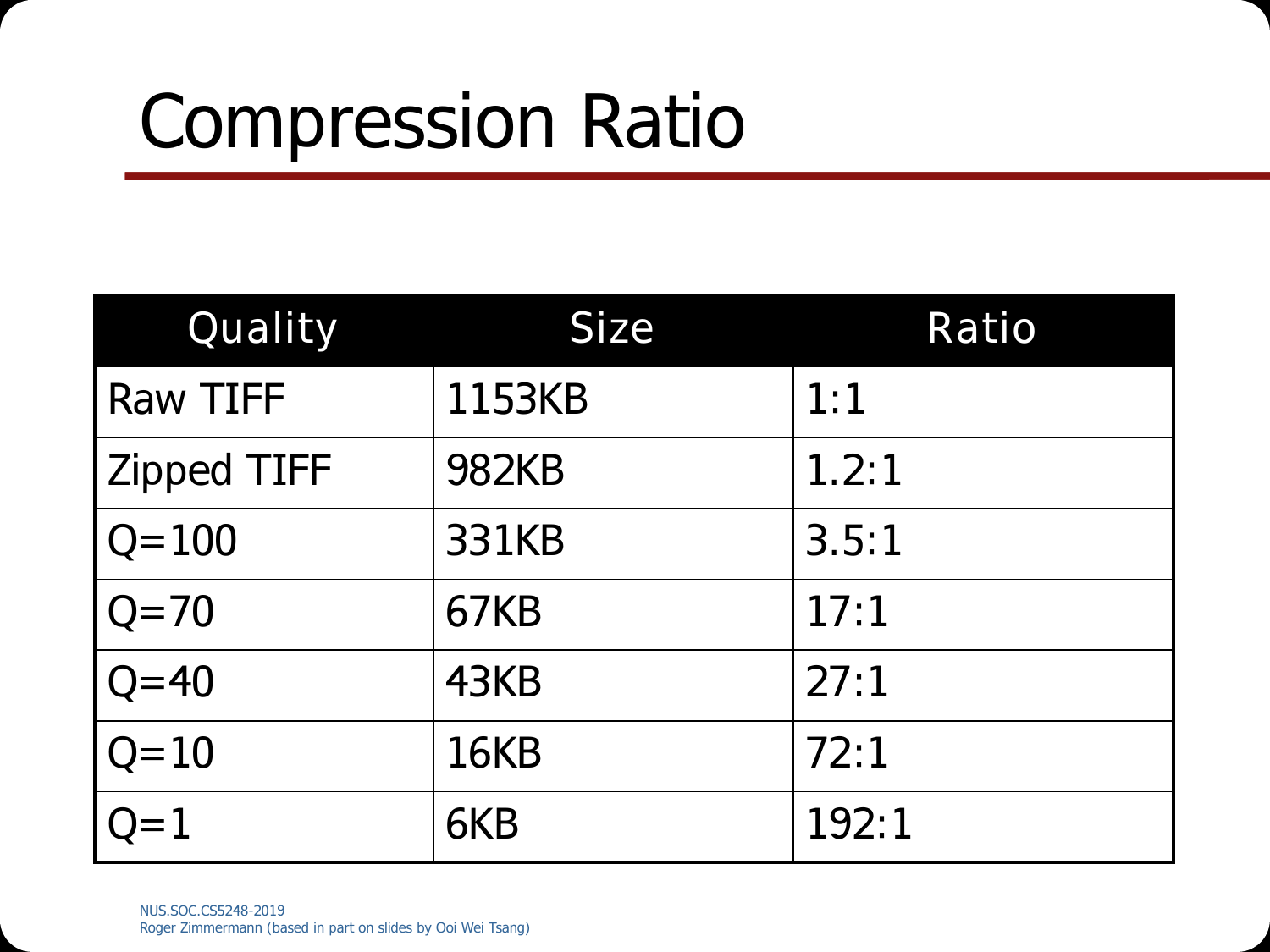

# Compression Ratio
| Quality | Size | Ratio |
| --- | --- | --- |
| Raw TIFF | 1153KB | 1:1 |
| Zipped TIFF | 982KB | 1.2:1 |
| Q=100 | 331KB | 3.5:1 |
| Q=70 | 67KB | 17:1 |
| Q=40 | 43KB | 27:1 |
| Q=10 | 16KB | 72:1 |
| Q=1 | 6KB | 192:1 |

NUS.SOC.CS5248-2019
Roger Zimmermann (based in part on slides by Ooi Wei Tsang)